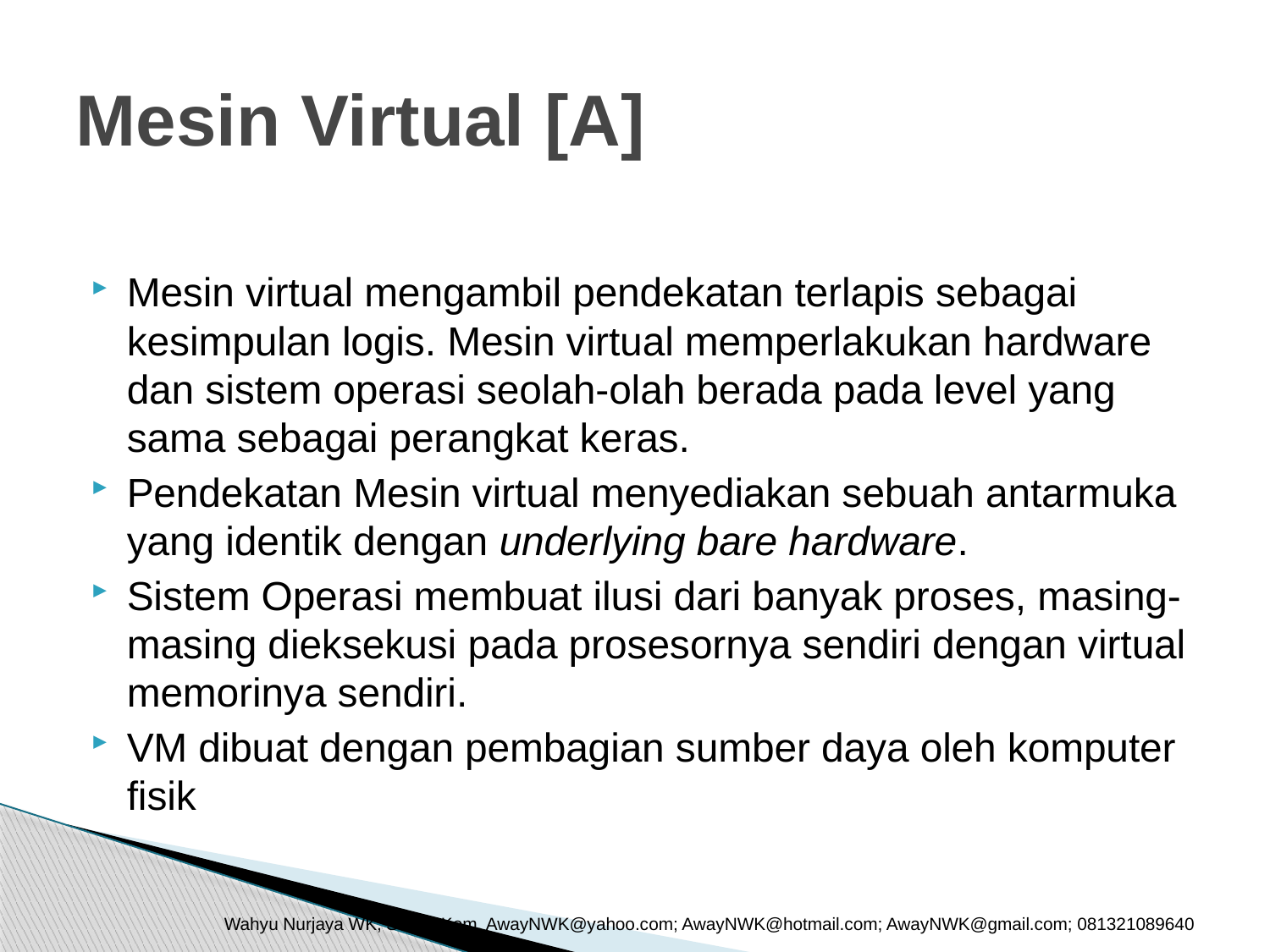

# Mesin Virtual [A]

Mesin virtual mengambil pendekatan terlapis sebagai kesimpulan logis. Mesin virtual memperlakukan hardware dan sistem operasi seolah-olah berada pada level yang sama sebagai perangkat keras.
Pendekatan Mesin virtual menyediakan sebuah antarmuka yang identik dengan underlying bare hardware.
Sistem Operasi membuat ilusi dari banyak proses, masing-masing dieksekusi pada prosesornya sendiri dengan virtual memorinya sendiri.
VM dibuat dengan pembagian sumber daya oleh komputer fisik
Wahyu Nurjaya WK, ST., M.Kom. AwayNWK@yahoo.com; AwayNWK@hotmail.com; AwayNWK@gmail.com; 081321089640